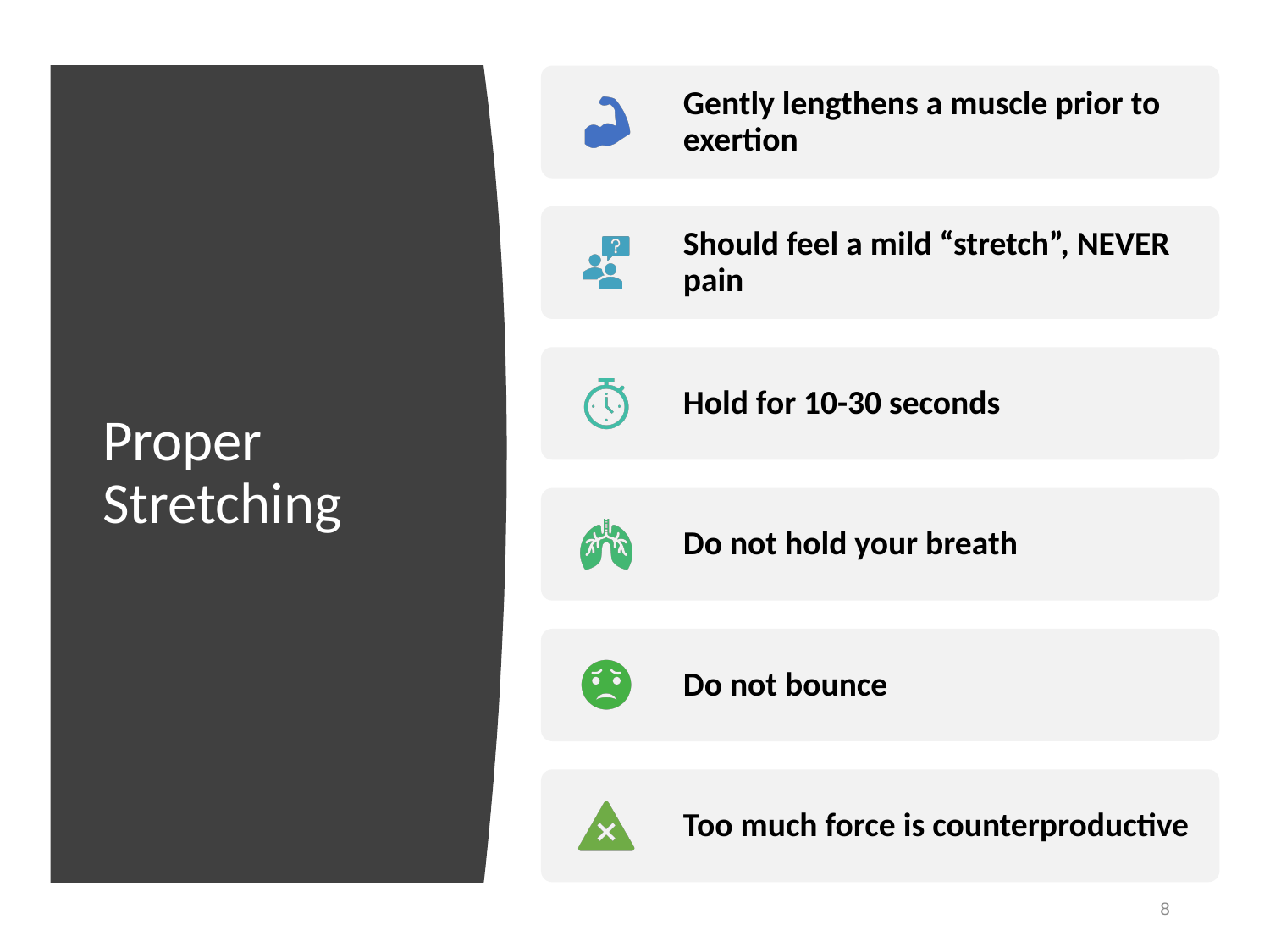

Gently lengthens a muscle prior to exertion
Should feel a mild “stretch”, NEVER pain
Hold for 10-30 seconds
Do not hold your breath
Do not bounce
Too much force is counterproductive

# Proper Stretching
8